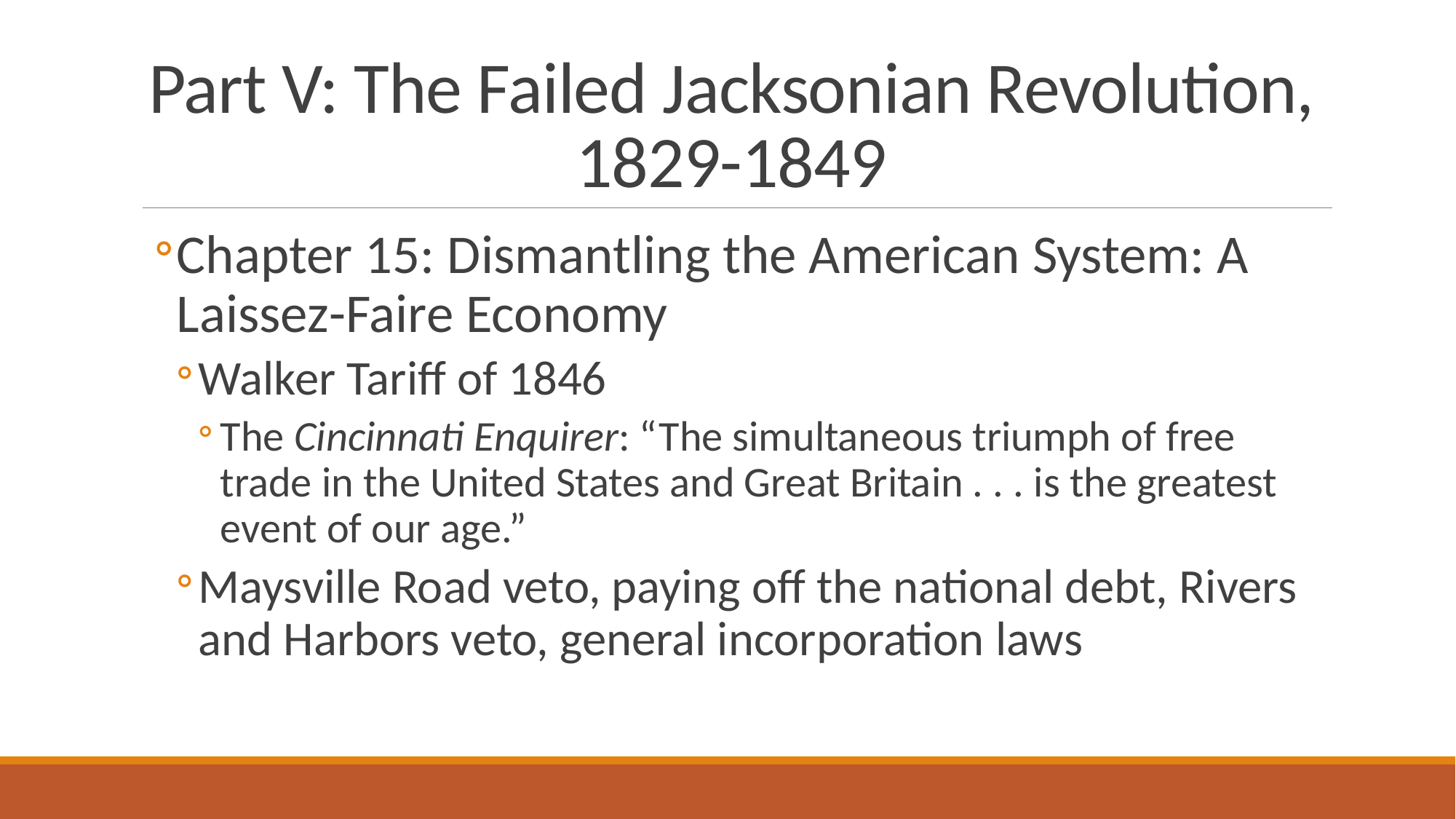

# Part V: The Failed Jacksonian Revolution, 1829-1849
Chapter 15: Dismantling the American System: A Laissez-Faire Economy
Walker Tariff of 1846
The Cincinnati Enquirer: “The simultaneous triumph of free trade in the United States and Great Britain . . . is the greatest event of our age.”
Maysville Road veto, paying off the national debt, Rivers and Harbors veto, general incorporation laws